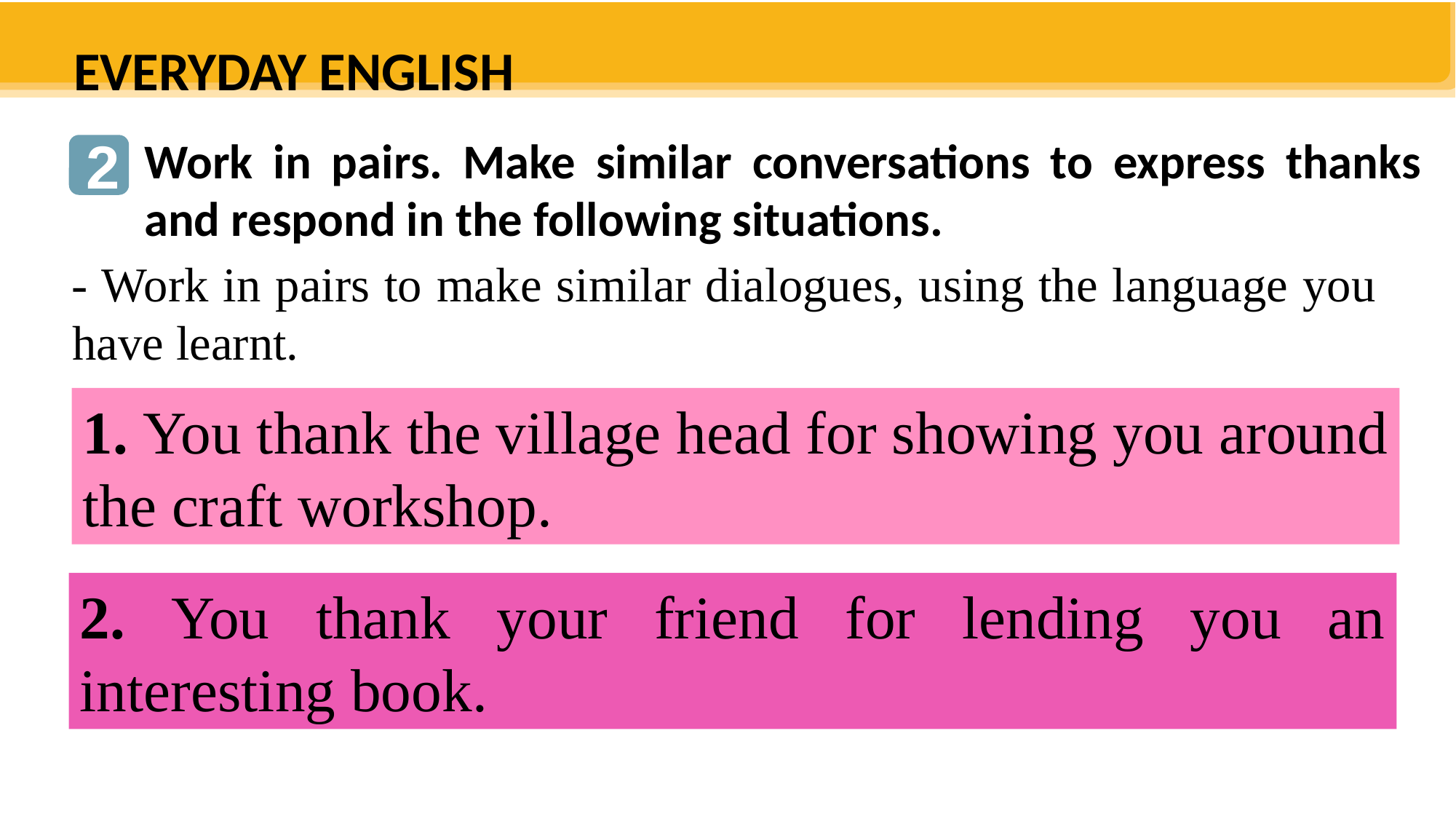

EVERYDAY ENGLISH
2
Work in pairs. Make similar conversations to express thanks and respond in the following situations.

- Work in pairs to make similar dialogues, using the language you have learnt.
1. You thank the village head for showing you around the craft workshop.
2. You thank your friend for lending you an interesting book.